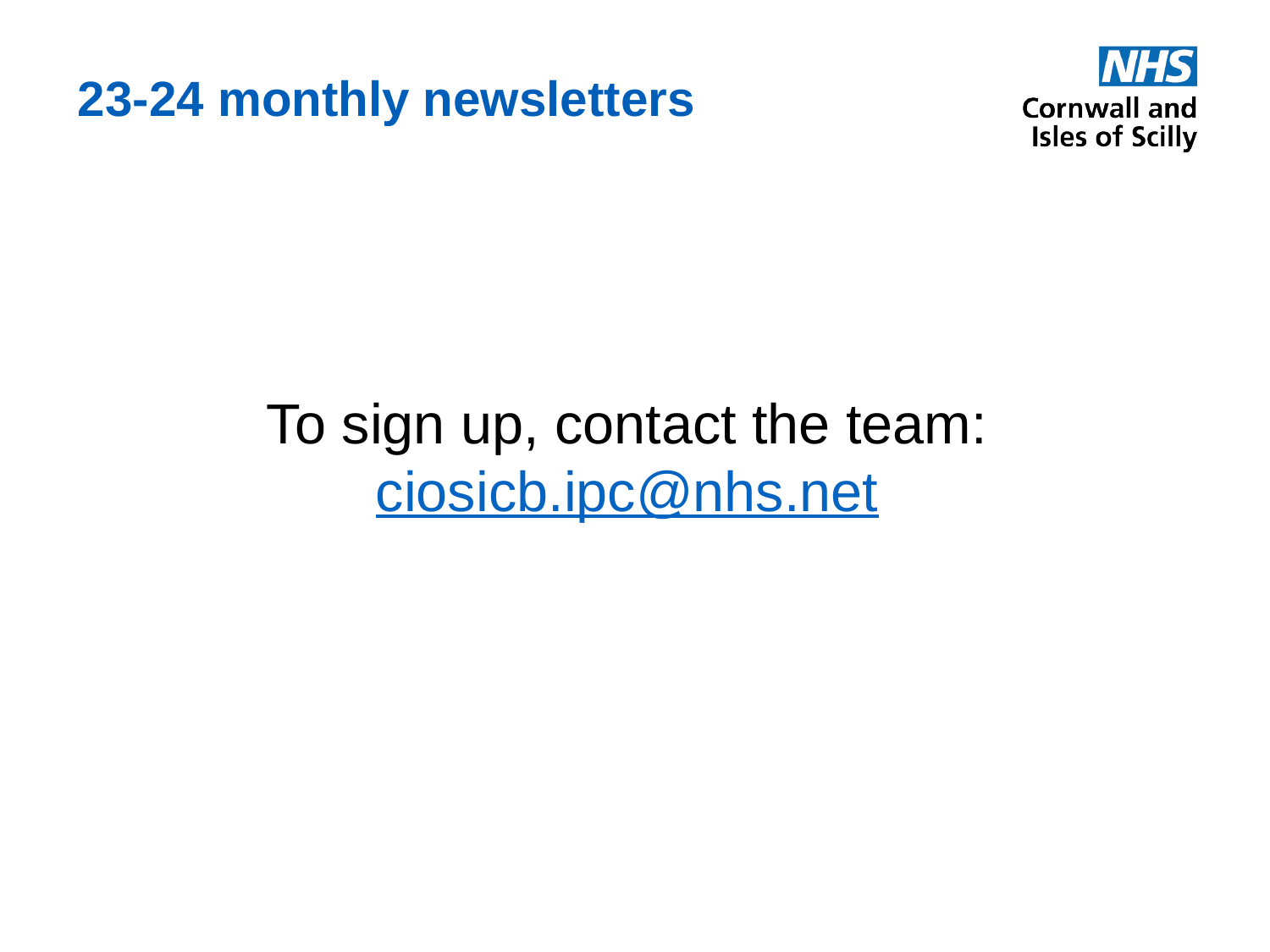

# 23-24 monthly newsletters
To sign up, contact the team: ciosicb.ipc@nhs.net